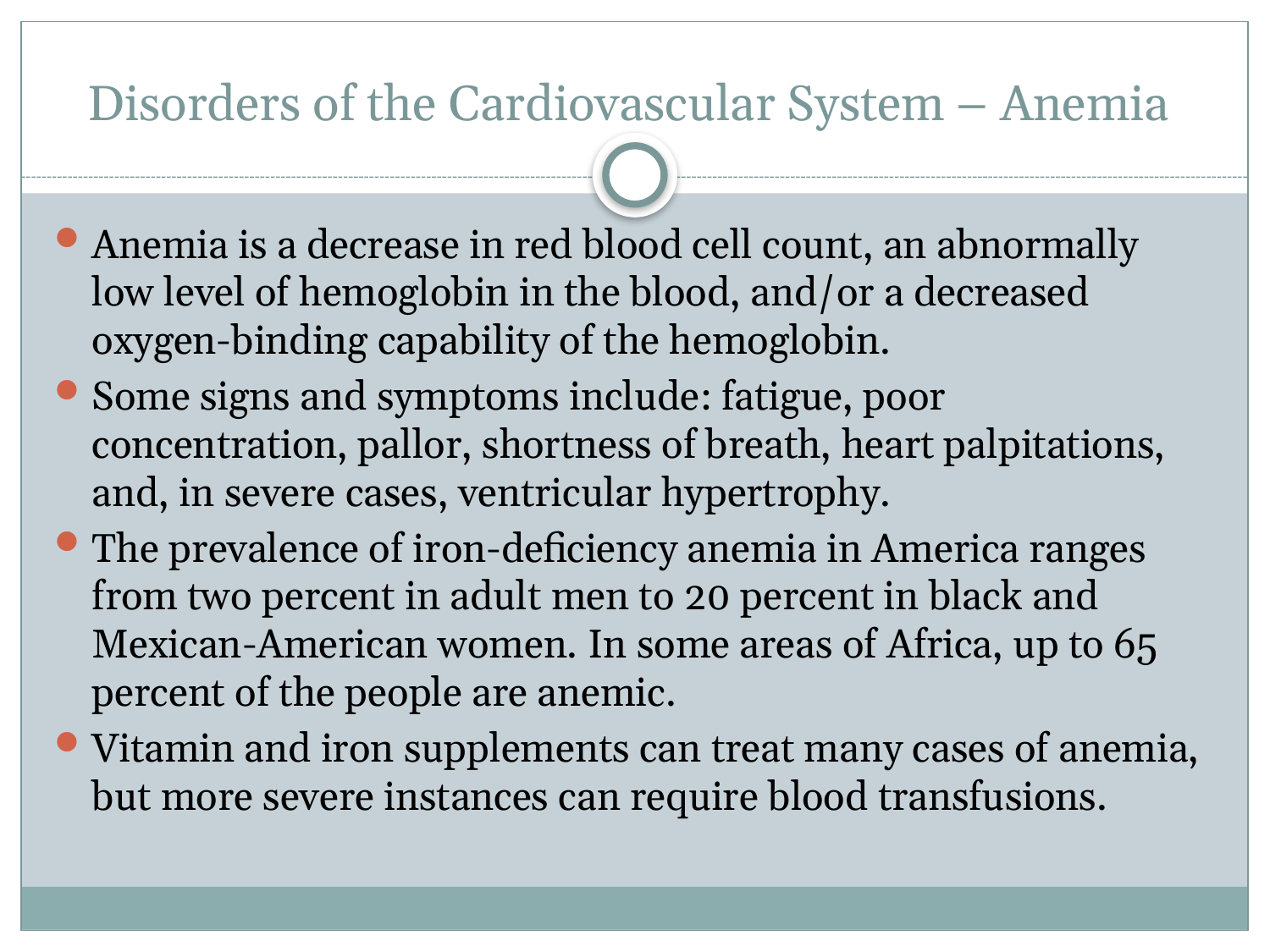

# Disorders of the Cardiovascular System – Anemia
Anemia is a decrease in red blood cell count, an abnormally low level of hemoglobin in the blood, and/or a decreased oxygen-binding capability of the hemoglobin.
Some signs and symptoms include: fatigue, poor concentration, pallor, shortness of breath, heart palpitations, and, in severe cases, ventricular hypertrophy.
The prevalence of iron-deficiency anemia in America ranges from two percent in adult men to 20 percent in black and Mexican-American women. In some areas of Africa, up to 65 percent of the people are anemic.
Vitamin and iron supplements can treat many cases of anemia, but more severe instances can require blood transfusions.